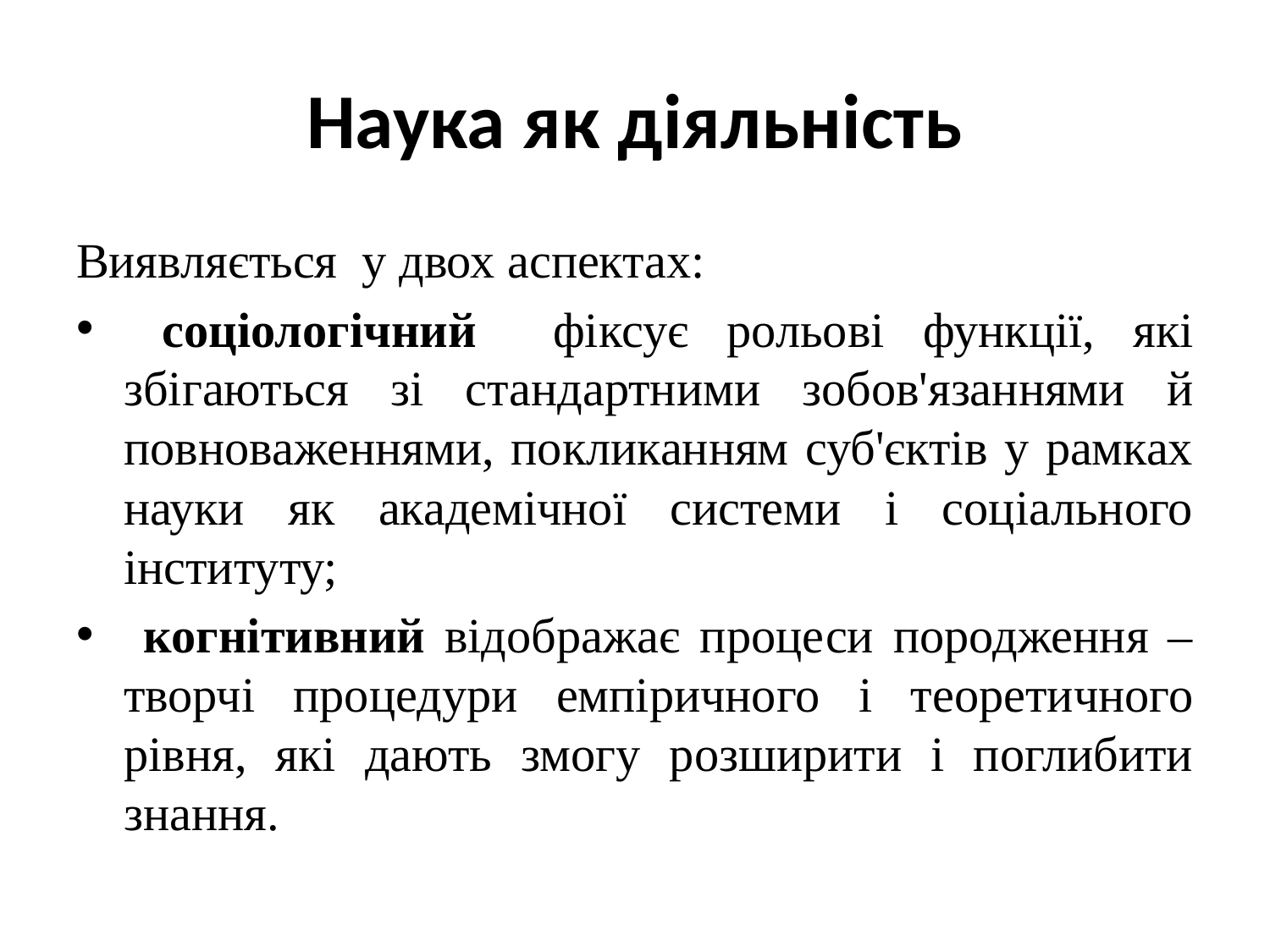

# Наука як діяльність
Виявляється  у двох аспектах:
 соціологічний  фіксує рольові функції, які збігаються зі стандартними зобов'язаннями й повноваженнями, покликанням суб'єктів у рамках науки як академічної системи і соціального інституту;
 когнітивний відображає процеси породження – творчі процедури емпіричного і теоретичного рівня, які дають змогу розширити і поглибити знання.